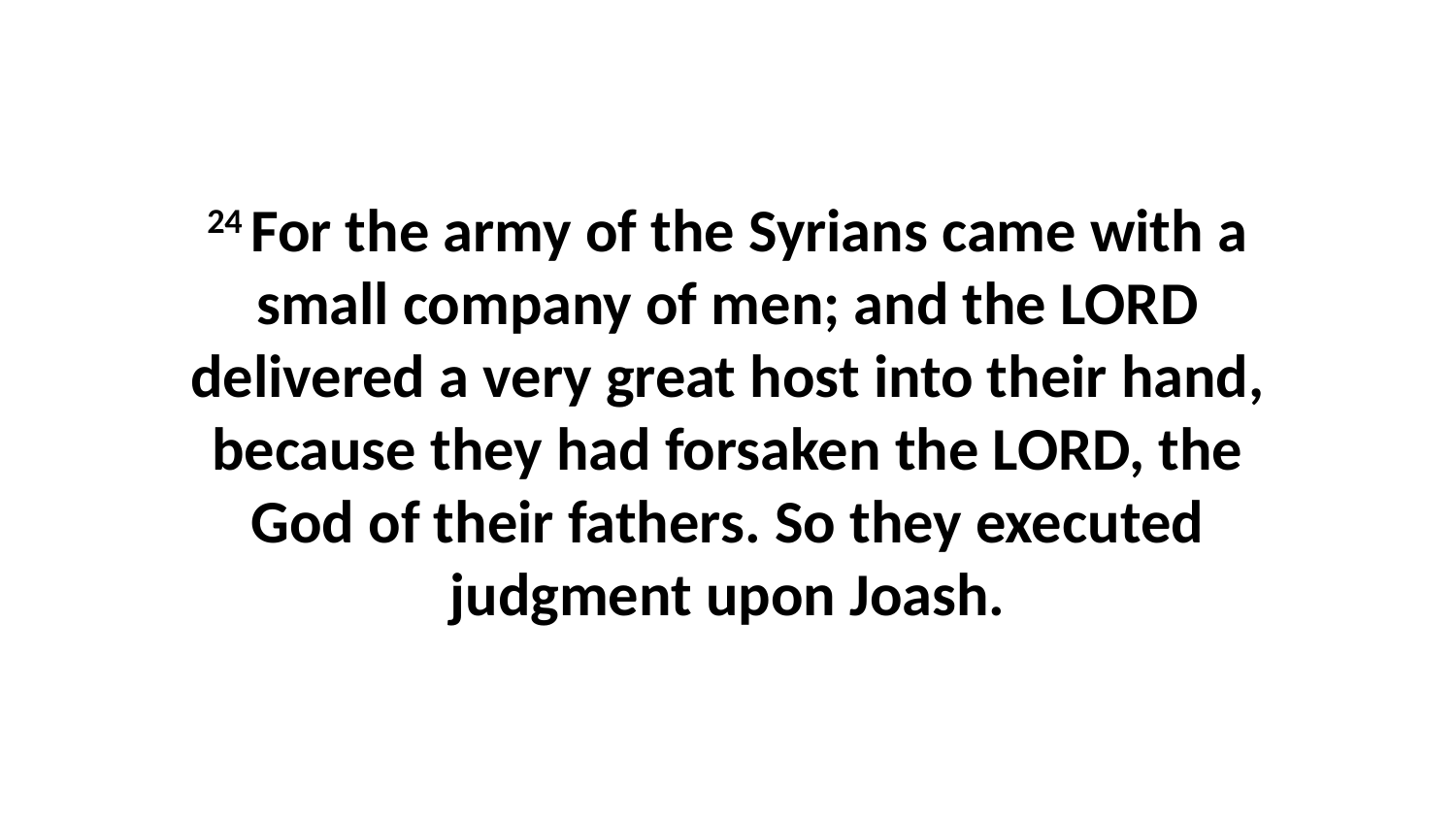

24 For the army of the Syrians came with a small company of men; and the LORD delivered a very great host into their hand, because they had forsaken the LORD, the God of their fathers. So they executed judgment upon Joash.